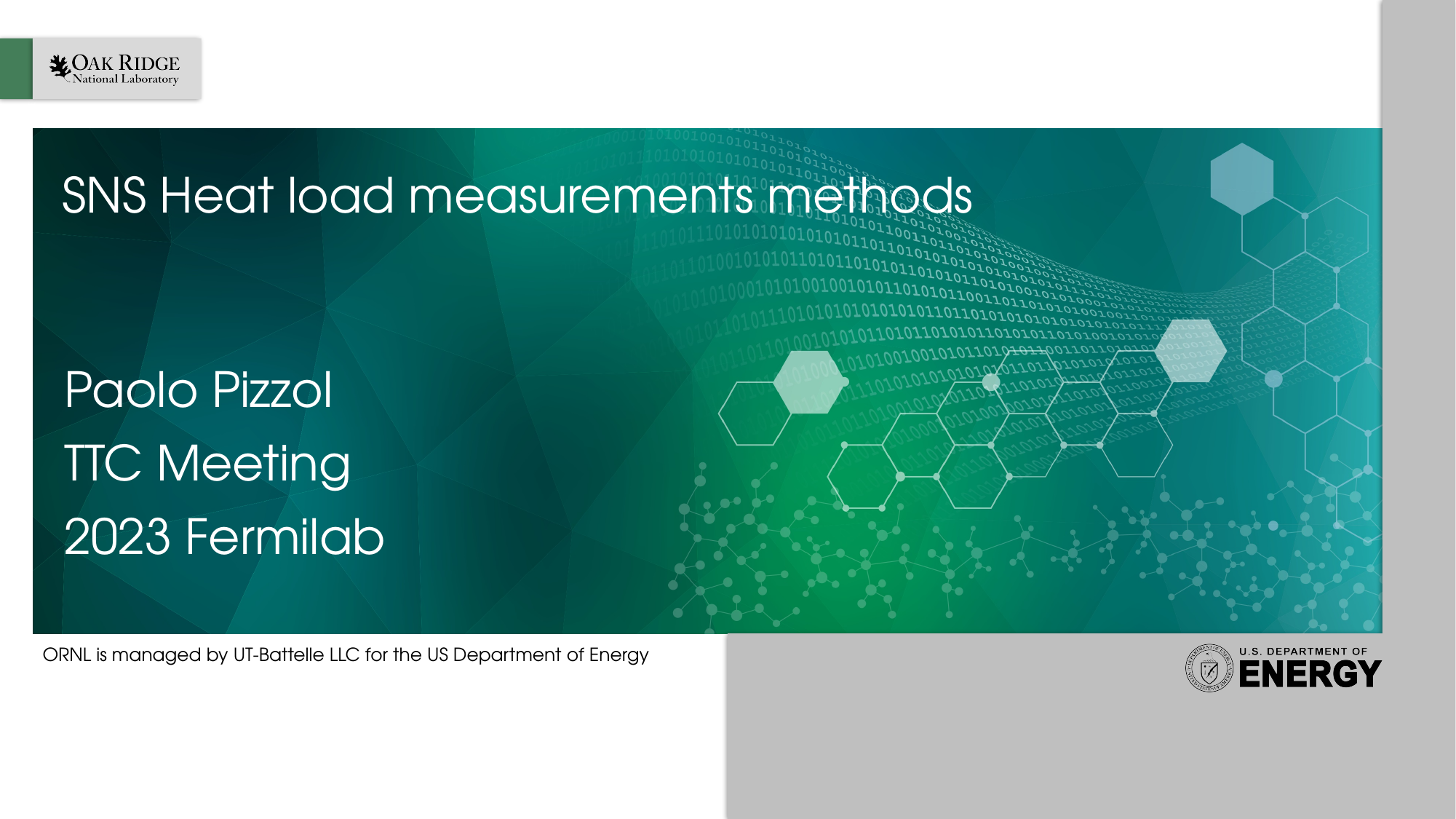

# SNS Heat load measurements methods
Paolo Pizzol
TTC Meeting
2023 Fermilab